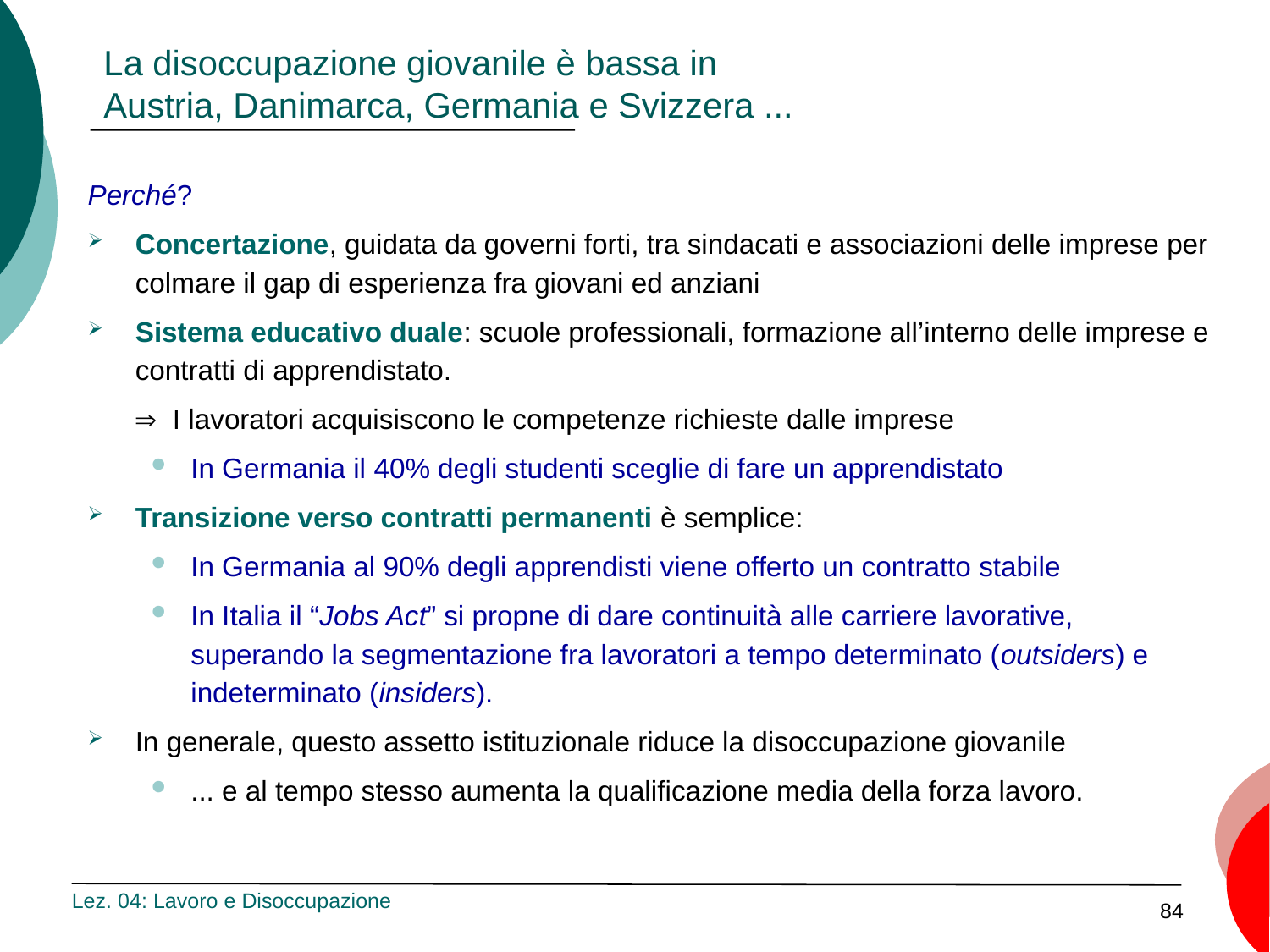

# La disoccupazione giovanile è bassa in Austria, Danimarca, Germania e Svizzera ...
Perché?
Concertazione, guidata da governi forti, tra sindacati e associazioni delle imprese per colmare il gap di esperienza fra giovani ed anziani
Sistema educativo duale: scuole professionali, formazione all’interno delle imprese e contratti di apprendistato.
      ⇒  I lavoratori acquisiscono le competenze richieste dalle imprese
In Germania il 40% degli studenti sceglie di fare un apprendistato
Transizione verso contratti permanenti è semplice:
In Germania al 90% degli apprendisti viene offerto un contratto stabile
In Italia il “Jobs Act” si propne di dare continuità alle carriere lavorative, superando la segmentazione fra lavoratori a tempo determinato (outsiders) e indeterminato (insiders).
In generale, questo assetto istituzionale riduce la disoccupazione giovanile
... e al tempo stesso aumenta la qualificazione media della forza lavoro.
Lez. 04: Lavoro e Disoccupazione